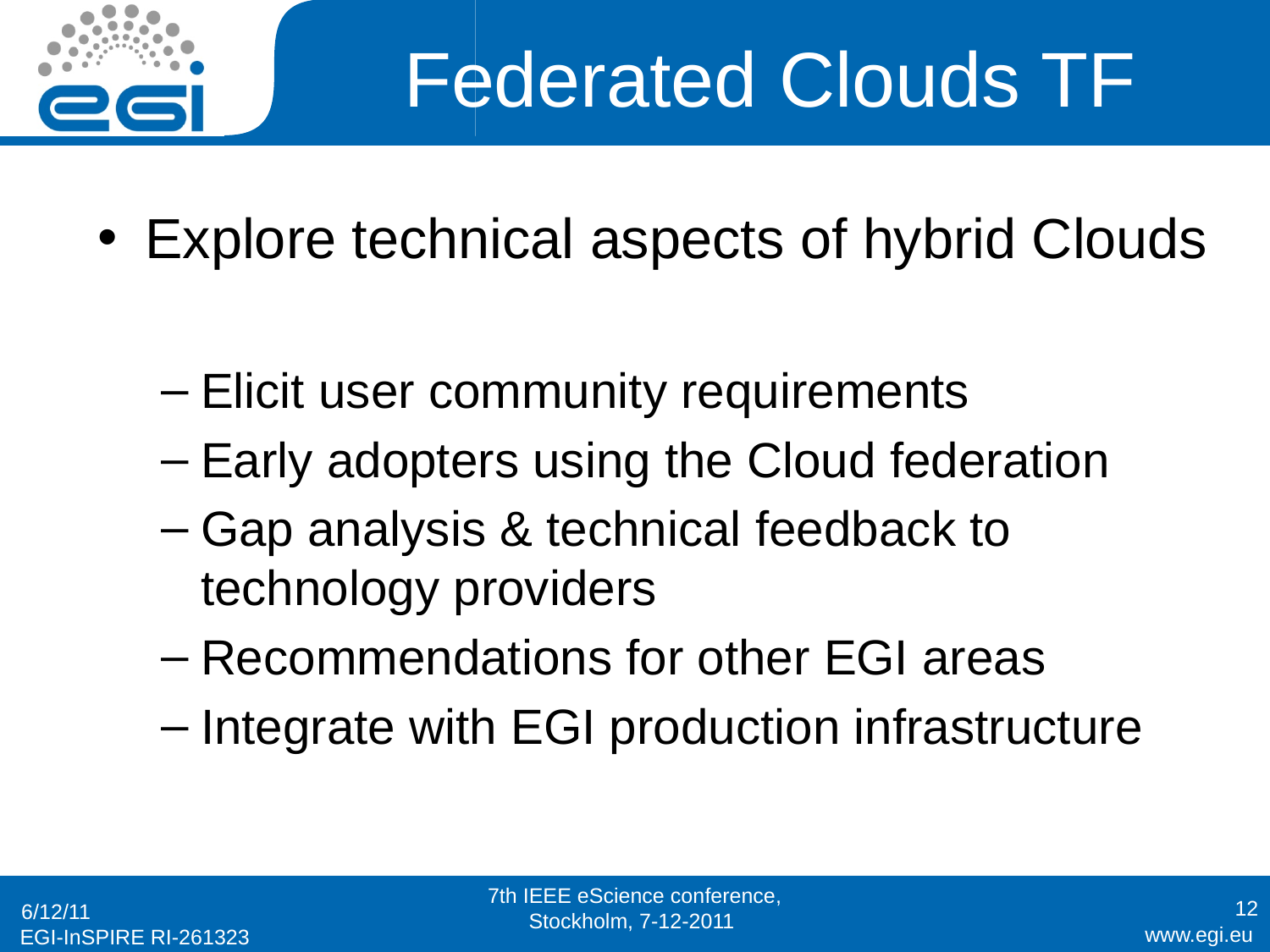

# Federated Clouds TF
Explore technical aspects of hybrid Clouds

Elicit user community requirements
Early adopters using the Cloud federation
Gap analysis & technical feedback to technology providers
Recommendations for other EGI areas
Integrate with EGI production infrastructure
7th IEEE eScience conference, Stockholm, 7-12-2011
12
6/12/11